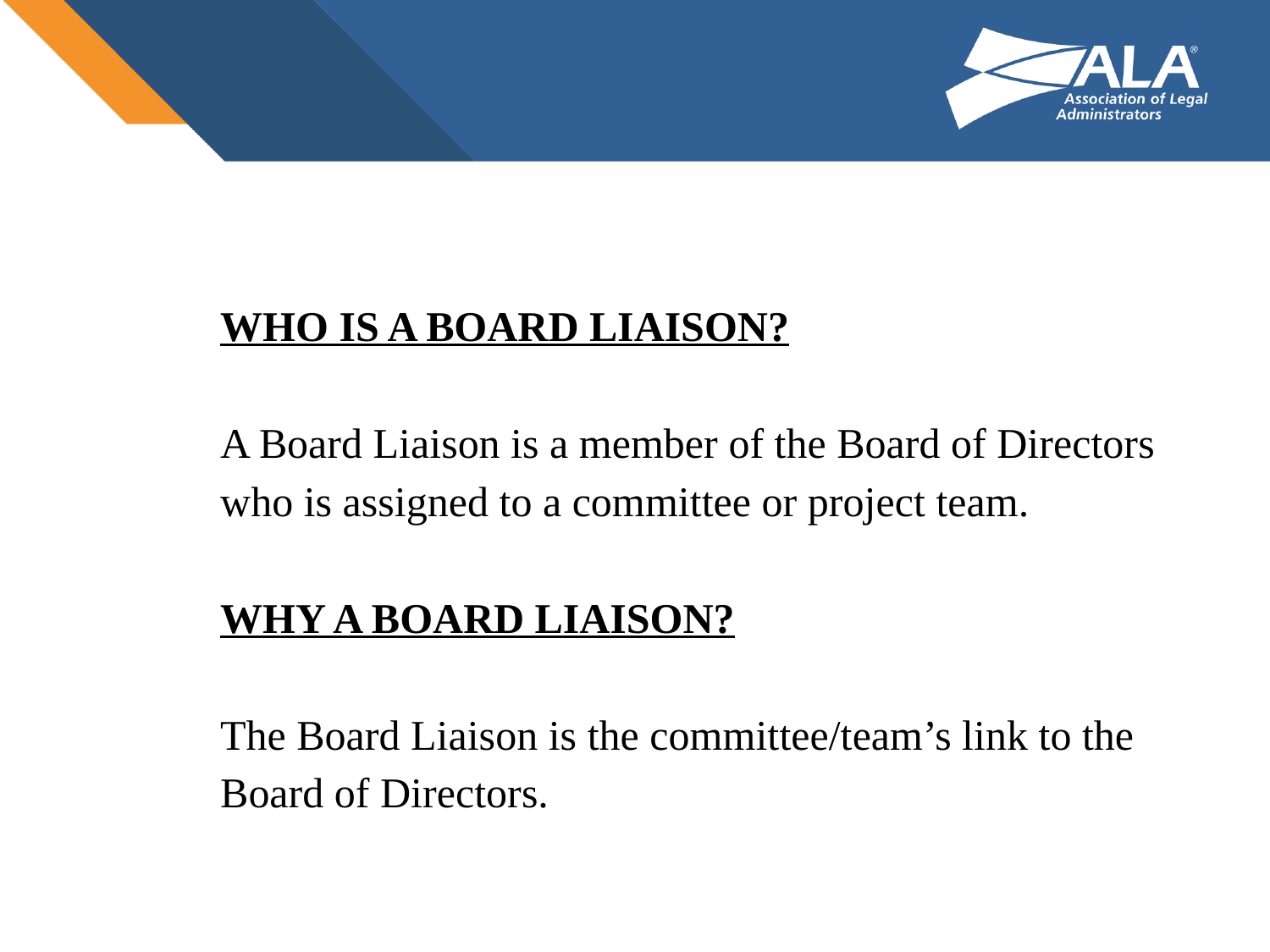

WHO IS A BOARD LIAISON?

A Board Liaison is a member of the Board of Directors who is assigned to a committee or project team.

WHY A BOARD LIAISON?

The Board Liaison is the committee/team’s link to the Board of Directors.